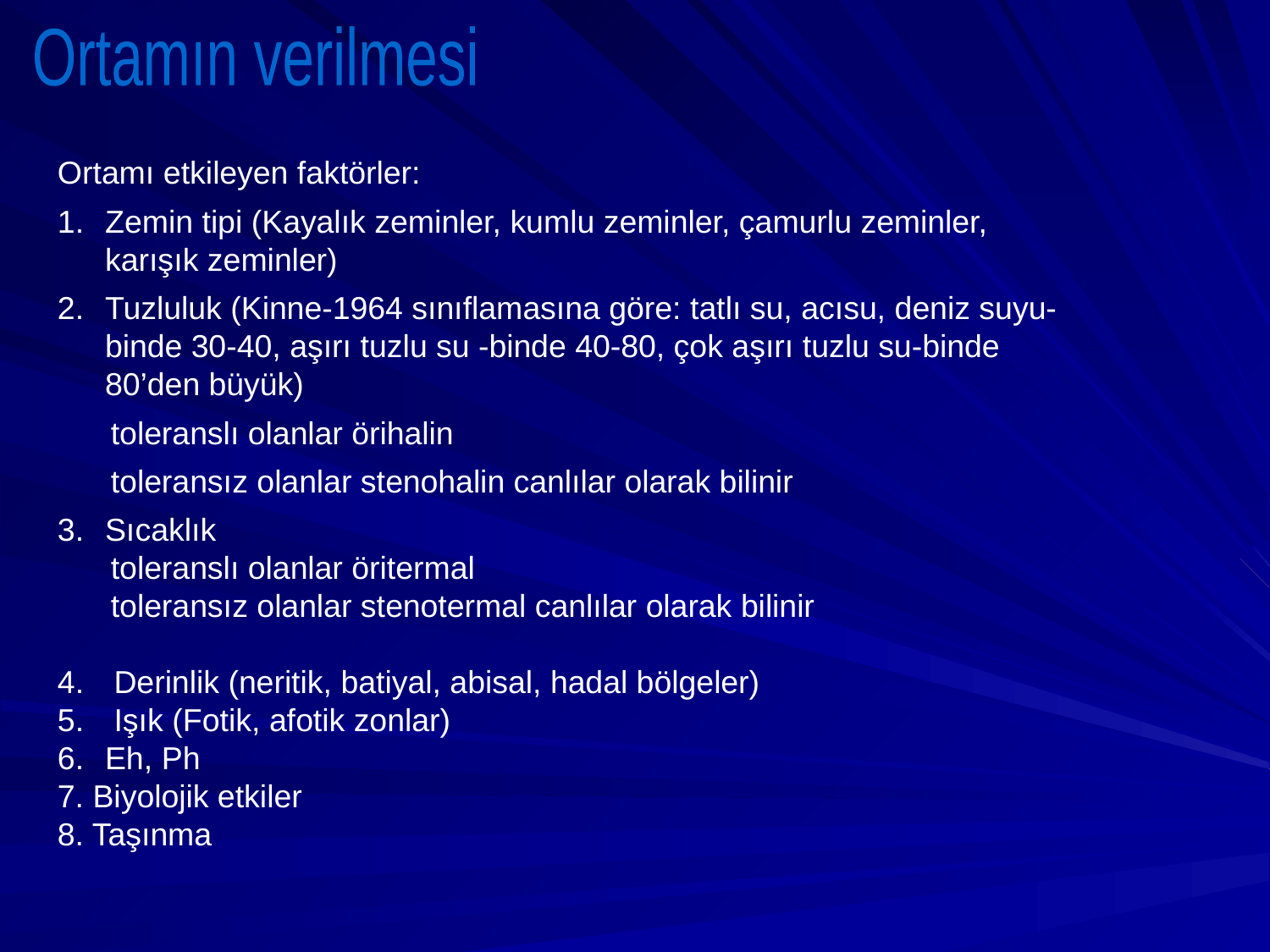

Ortamın verilmesi
Ortamı etkileyen faktörler:
Zemin tipi (Kayalık zeminler, kumlu zeminler, çamurlu zeminler, karışık zeminler)
Tuzluluk (Kinne-1964 sınıflamasına göre: tatlı su, acısu, deniz suyu-binde 30-40, aşırı tuzlu su -binde 40-80, çok aşırı tuzlu su-binde 80’den büyük)
      toleranslı olanlar örihalin
      toleransız olanlar stenohalin canlılar olarak bilinir
Sıcaklık
      toleranslı olanlar öritermal
      toleransız olanlar stenotermal canlılar olarak bilinir

 Derinlik (neritik, batiyal, abisal, hadal bölgeler)
 Işık (Fotik, afotik zonlar)
Eh, Ph
7. Biyolojik etkiler
8. Taşınma